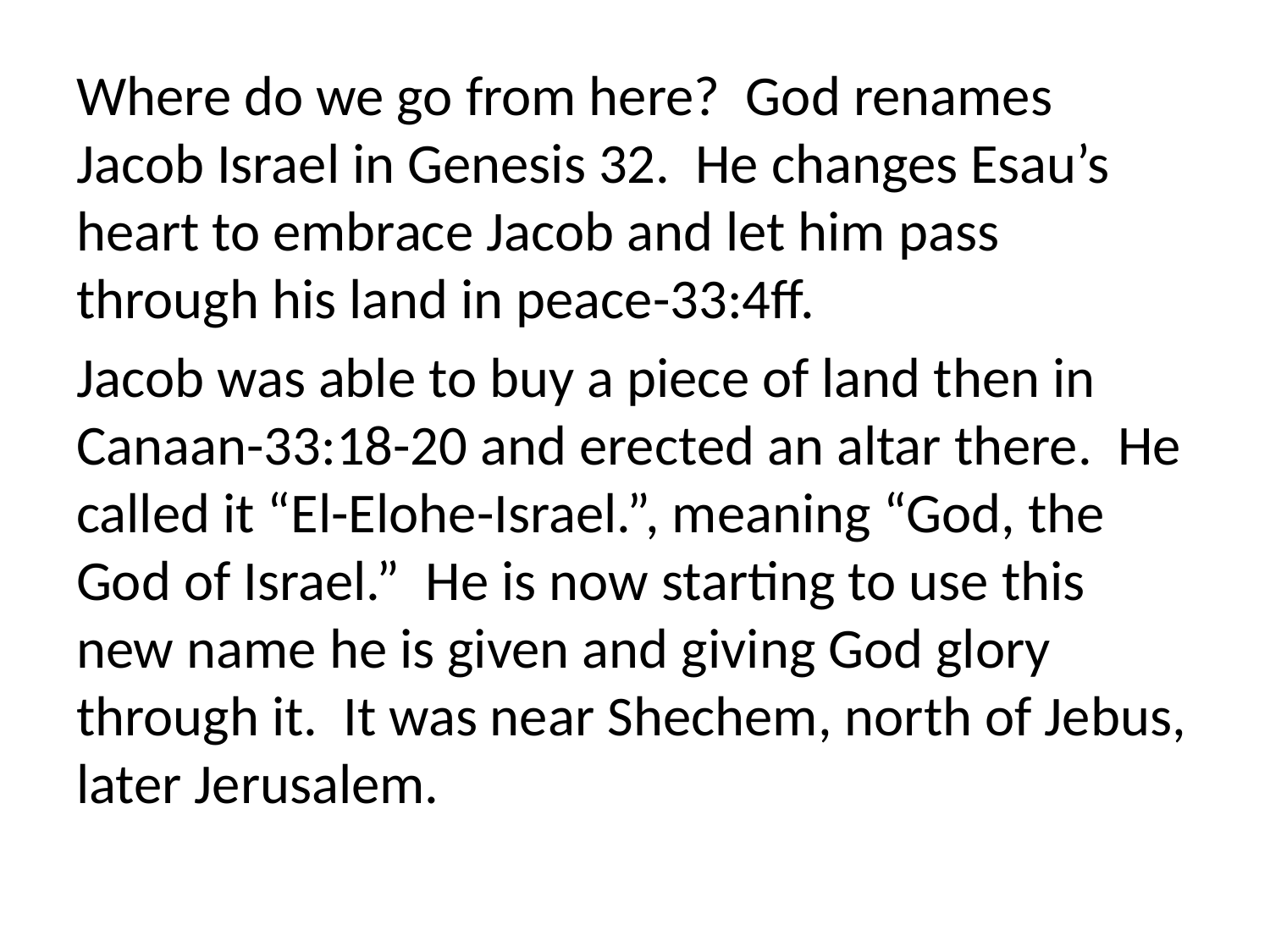

Where do we go from here?  God renames Jacob Israel in Genesis 32.  He changes Esau’s heart to embrace Jacob and let him pass through his land in peace-33:4ff.
Jacob was able to buy a piece of land then in Canaan-33:18-20 and erected an altar there.  He called it “El-Elohe-Israel.”, meaning “God, the God of Israel.”  He is now starting to use this new name he is given and giving God glory through it.  It was near Shechem, north of Jebus, later Jerusalem.